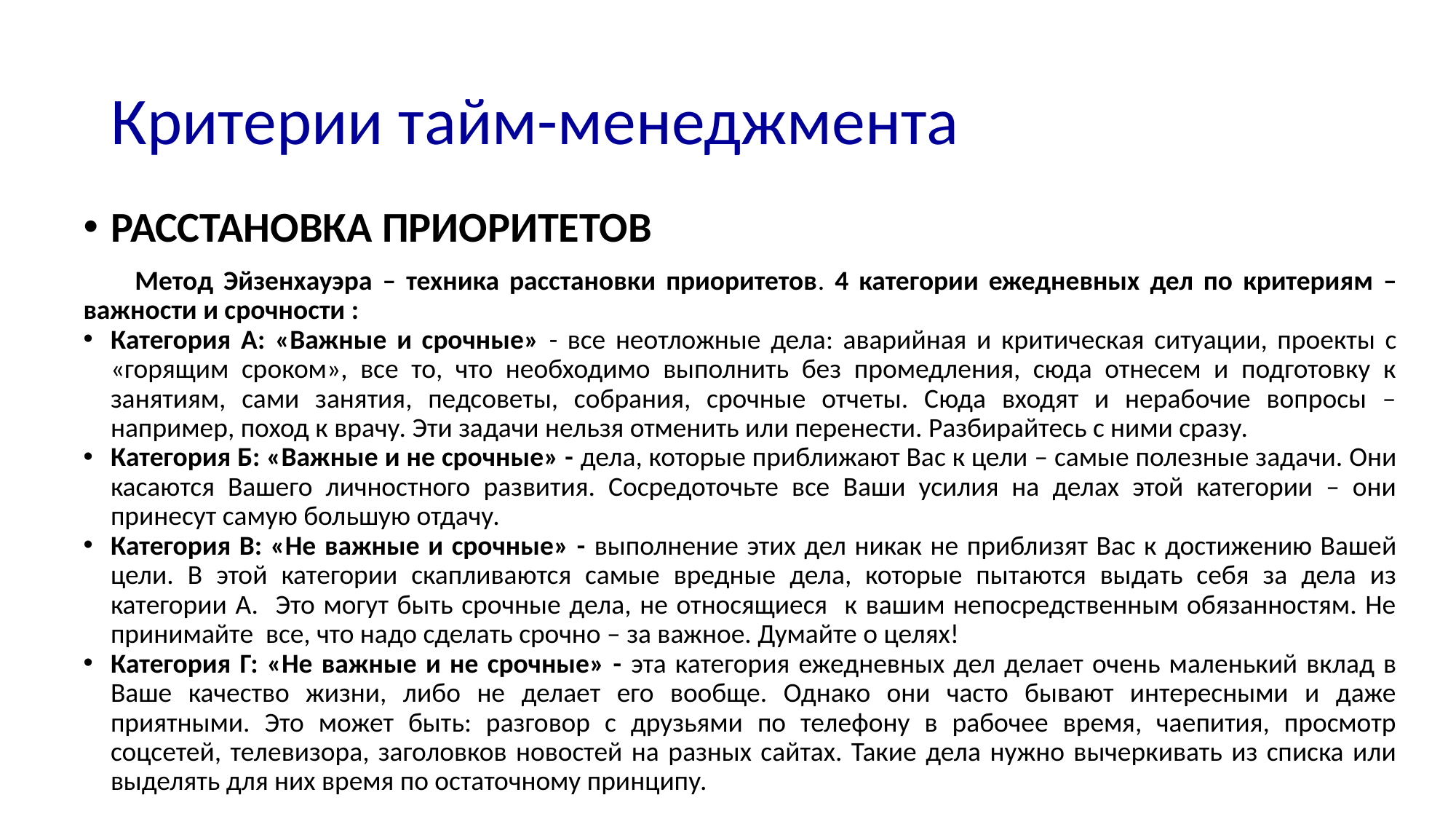

# Критерии тайм-менеджмента
РАССТАНОВКА ПРИОРИТЕТОВ
     Метод Эйзенхауэра – техника расстановки приоритетов. 4 категории ежедневных дел по критериям – важности и срочности :
Категория А: «Важные и срочные» - все неотложные дела: аварийная и критическая ситуации, проекты с «горящим сроком», все то, что необходимо выполнить без промедления, сюда отнесем и подготовку к занятиям, сами занятия, педсоветы, собрания, срочные отчеты. Сюда входят и нерабочие вопросы – например, поход к врачу. Эти задачи нельзя отменить или перенести. Разбирайтесь с ними сразу.
Категория Б: «Важные и не срочные» - дела, которые приближают Вас к цели – самые полезные задачи. Они касаются Вашего личностного развития. Сосредоточьте все Ваши усилия на делах этой категории – они принесут самую большую отдачу.
Категория В: «Не важные и срочные» - выполнение этих дел никак не приблизят Вас к достижению Вашей цели. В этой категории скапливаются самые вредные дела, которые пытаются выдать себя за дела из категории А.  Это могут быть срочные дела, не относящиеся  к вашим непосредственным обязанностям. Не принимайте  все, что надо сделать срочно – за важное. Думайте о целях!
Категория Г: «Не важные и не срочные» - эта категория ежедневных дел делает очень маленький вклад в Ваше качество жизни, либо не делает его вообще. Однако они часто бывают интересными и даже приятными. Это может быть: разговор с друзьями по телефону в рабочее время, чаепития, просмотр соцсетей, телевизора, заголовков новостей на разных сайтах. Такие дела нужно вычеркивать из списка или выделять для них время по остаточному принципу.